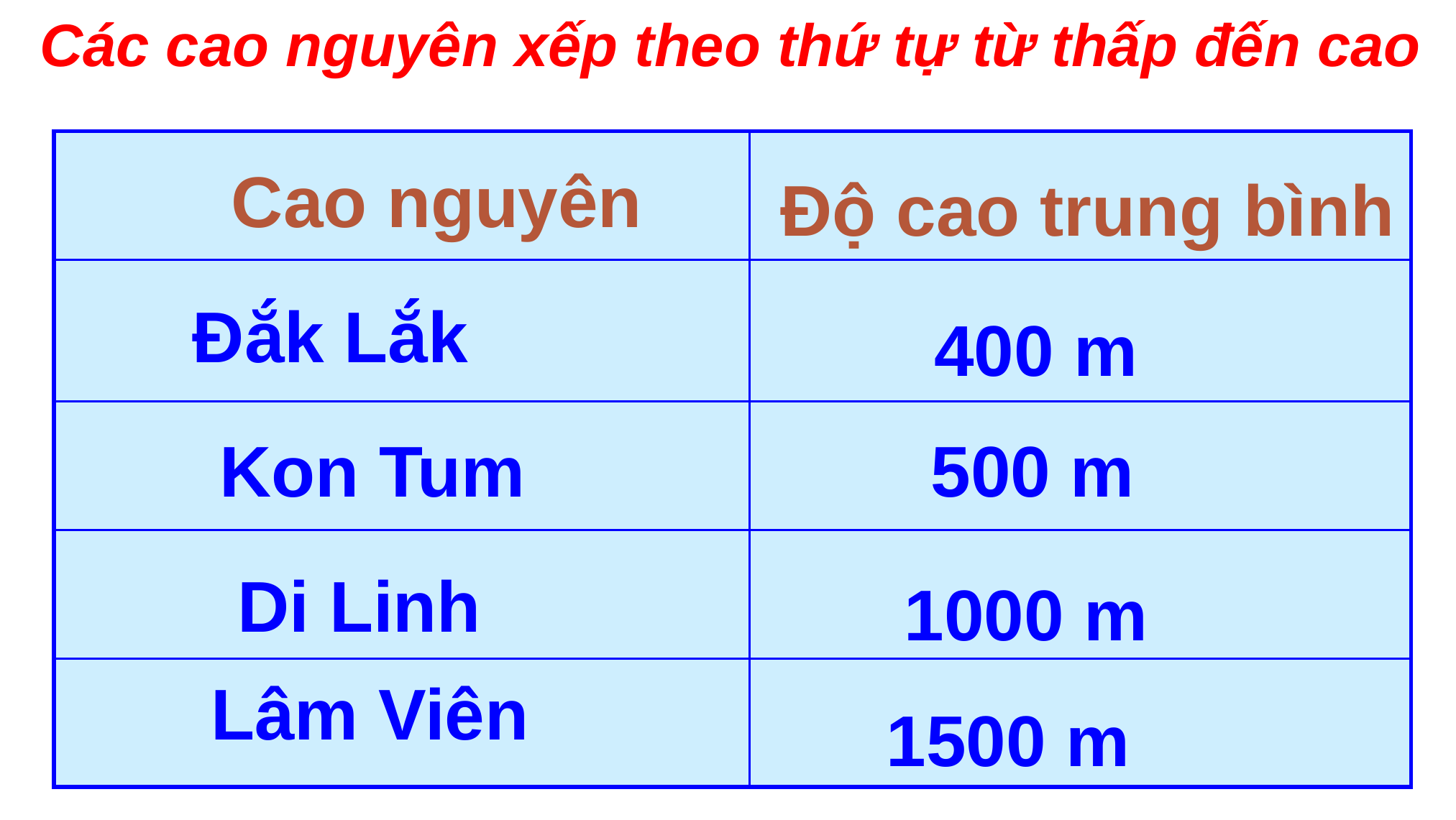

Các cao nguyên xếp theo thứ tự từ thấp đến cao
|  |  |
| --- | --- |
|  |  |
|  |  |
|  |  |
|  |  |
Cao nguyên
Độ cao trung bình
Đắk Lắk
400 m
Kon Tum
500 m
Di Linh
1000 m
Lâm Viên
1500 m